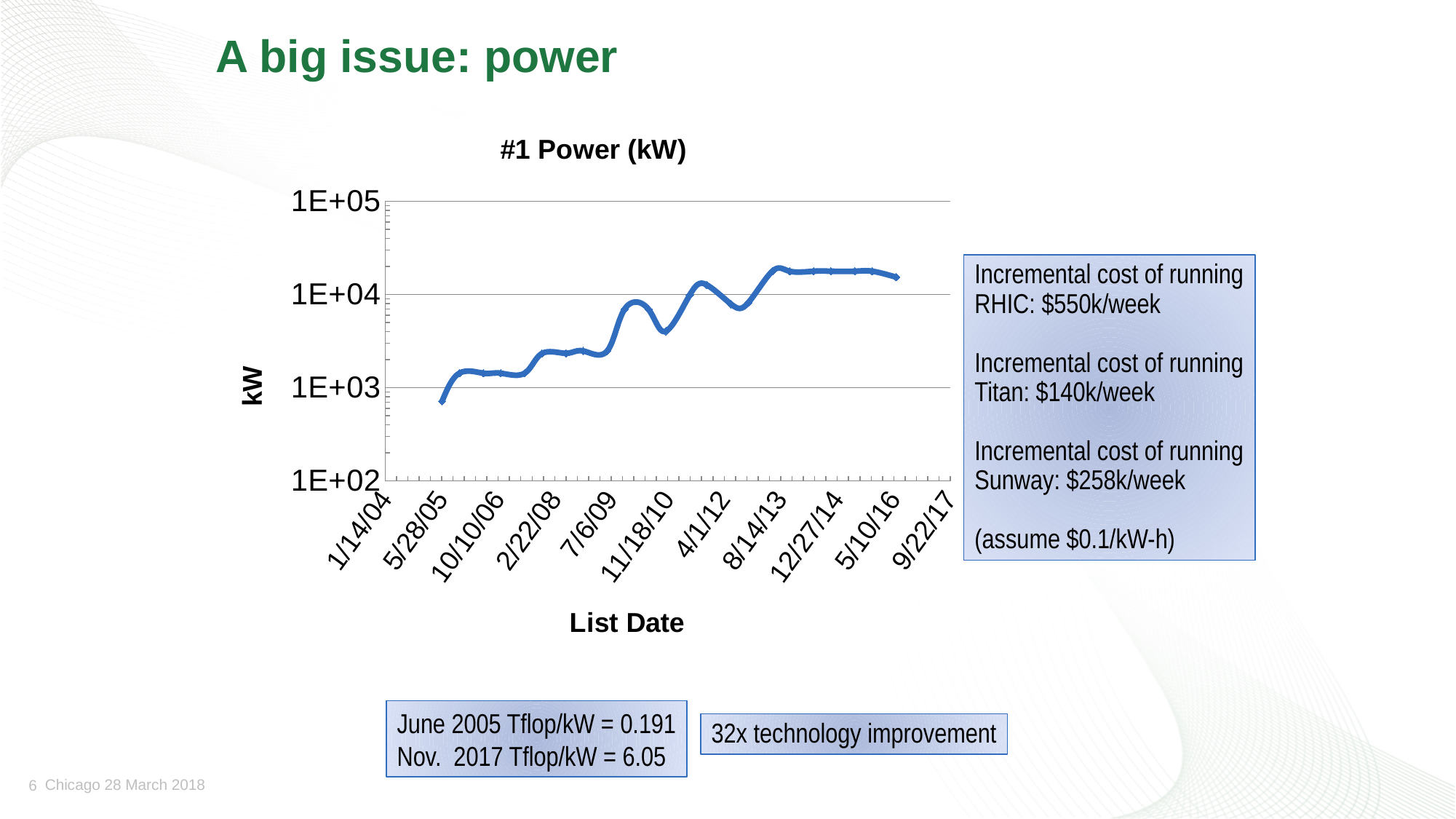

# A big issue: power

### Chart: #1 Power (kW)

| Category |  |
|---|---|
Incremental cost of running RHIC: $550k/week

Incremental cost of running Titan: $140k/week

Incremental cost of running Sunway: $258k/week

(assume $0.1/kW-h)
June 2005 Tflop/kW = 0.191
Nov.  2017 Tflop/kW = 6.05
32x technology improvement